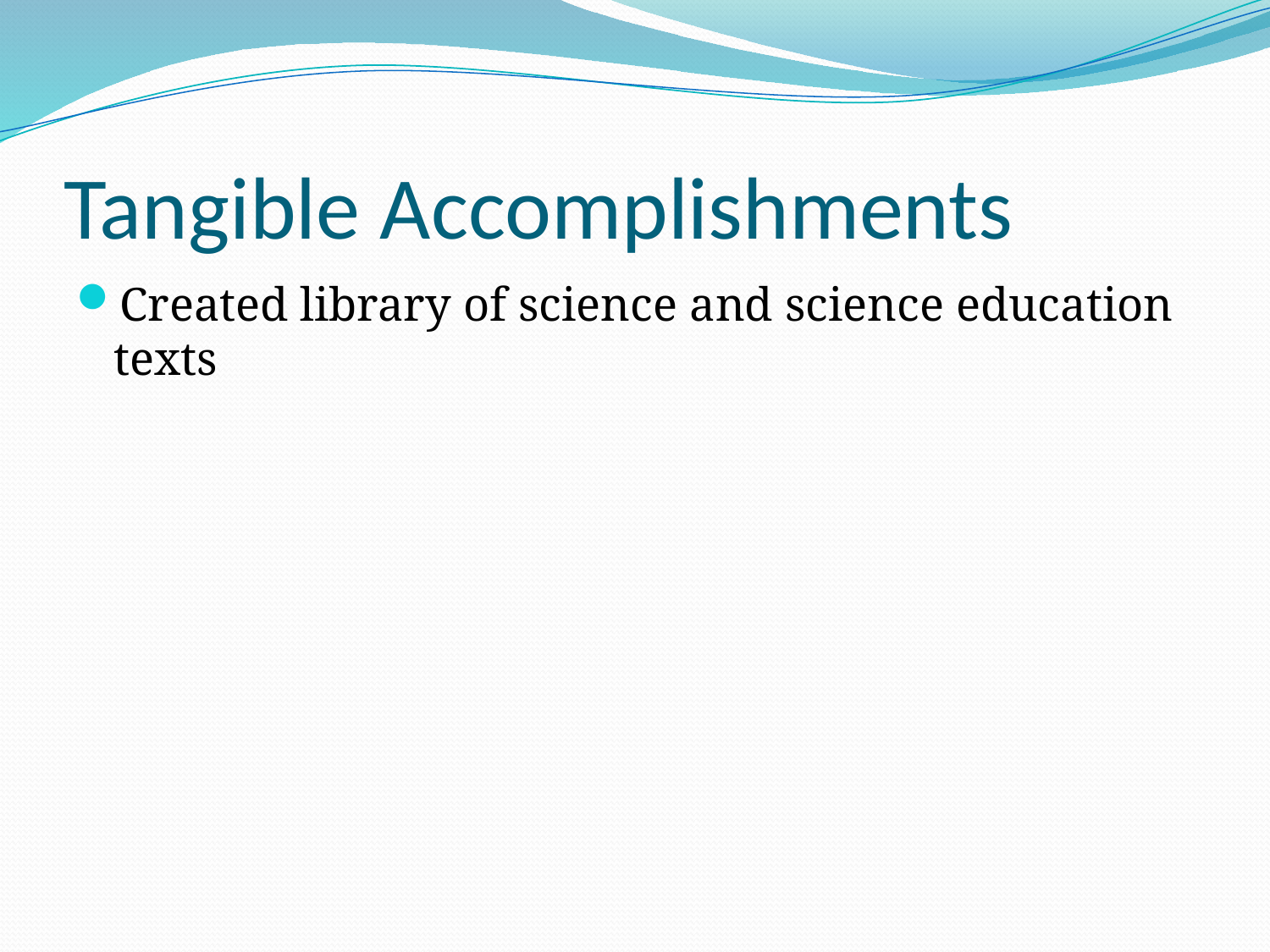

# Tangible Accomplishments
Created library of science and science education texts